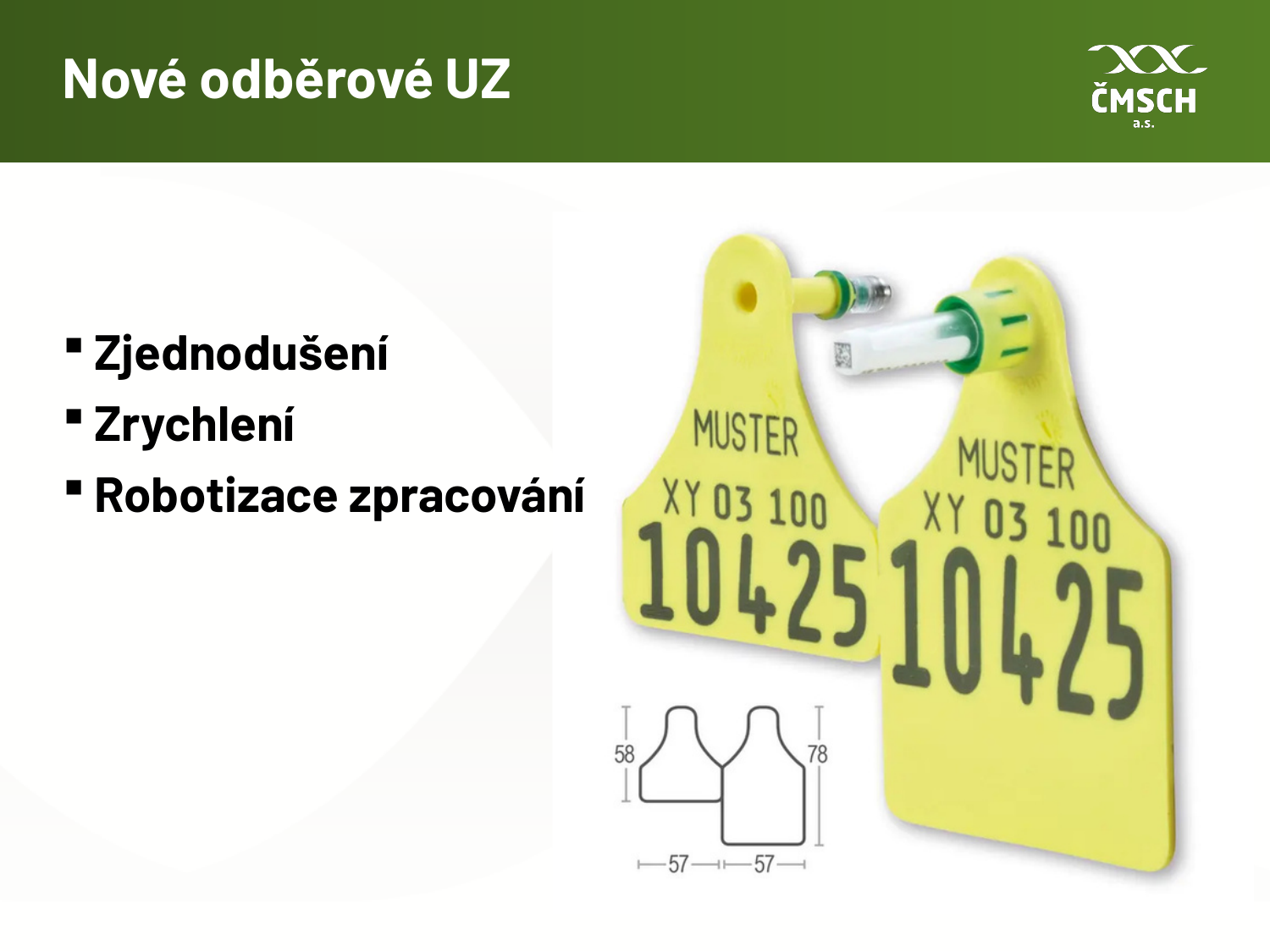

# Nové odběrové UZ

Zjednodušení
Zrychlení
Robotizace zpracování